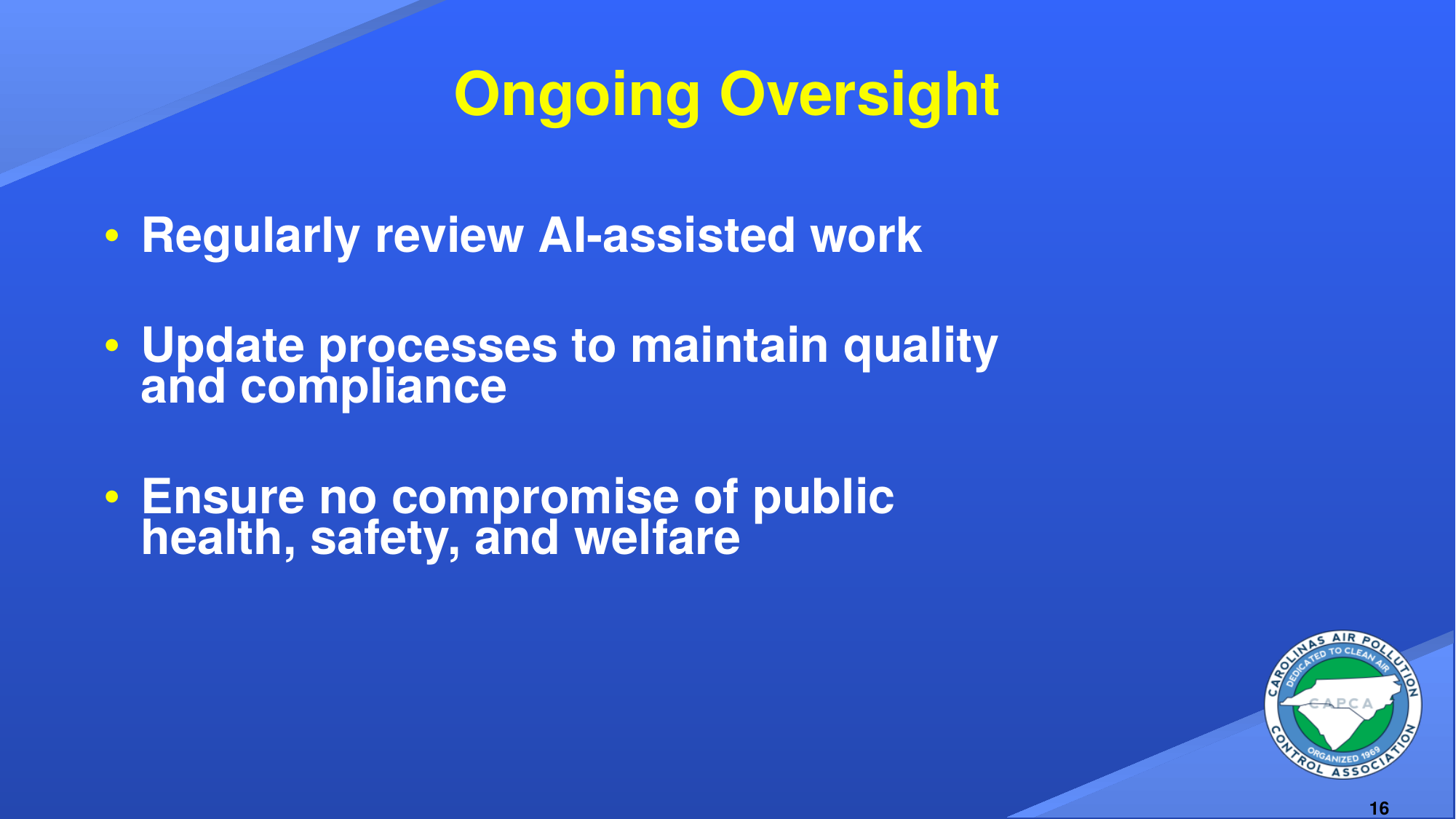

# Ongoing Oversight
Regularly review AI-assisted work

Update processes to maintain quality and compliance

Ensure no compromise of public health, safety, and welfare